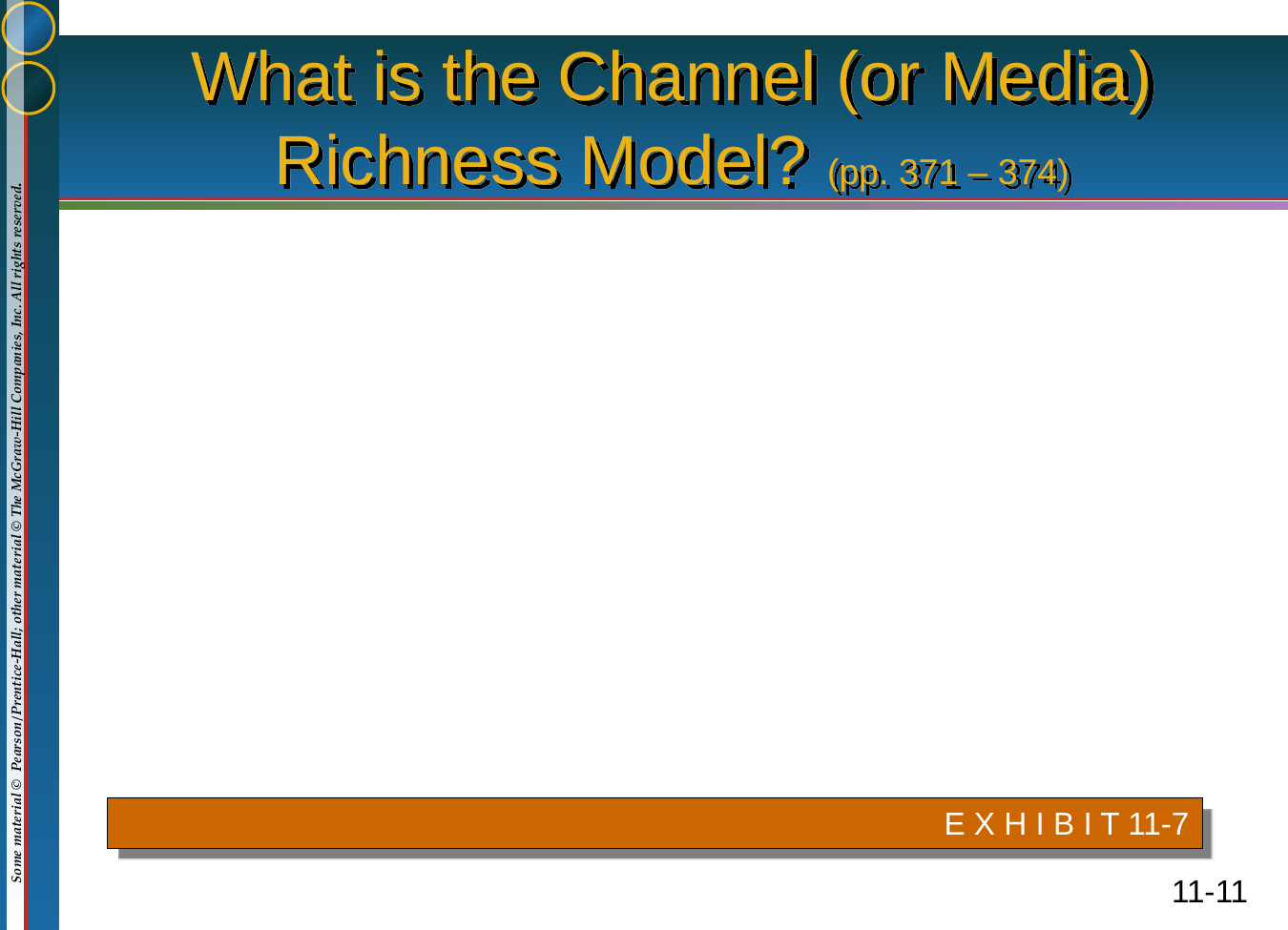

# What is the Channel (or Media) Richness Model? (pp. 371 – 374)

E X H I B I T 11-7